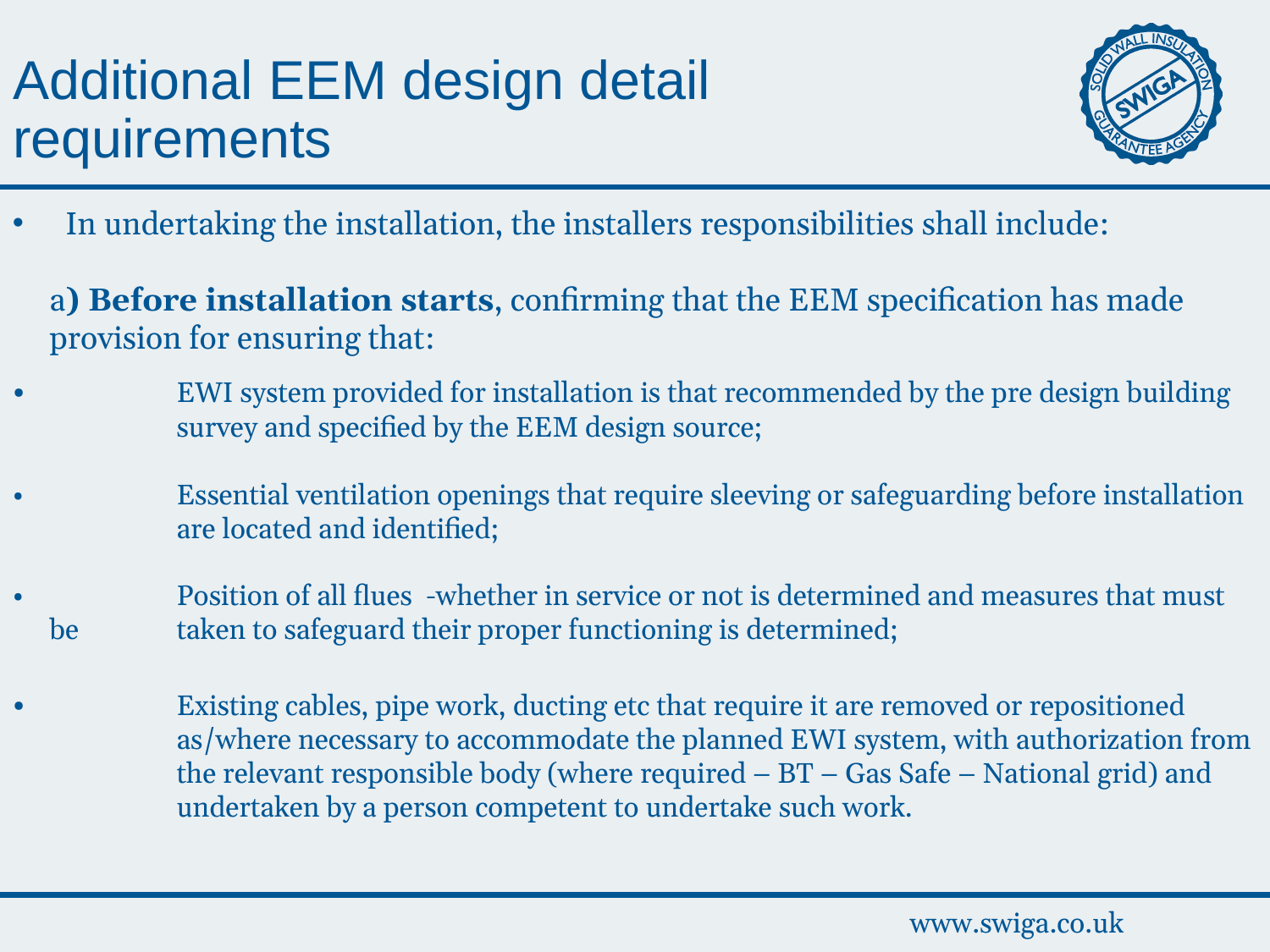

# Additional EEM design detail requirements
   In undertaking the installation, the installers responsibilities shall include:

a) Before installation starts, confirming that the EEM specification has made provision for ensuring that:

•   		EWI system provided for installation is that recommended by the pre design building 	survey and specified by the EEM design source;

•   		Essential ventilation openings that require sleeving or safeguarding before installation 	are located and identified;

•   		Position of all flues  -whether in service or not is determined and measures that must be 	taken to safeguard their proper functioning is determined;

•    	Existing cables, pipe work, ducting etc that require it are removed or repositioned 	as/where necessary to accommodate the planned EWI system, with authorization from 	the relevant responsible body (where required – BT – Gas Safe – National grid) and 	undertaken by a person competent to undertake such work.